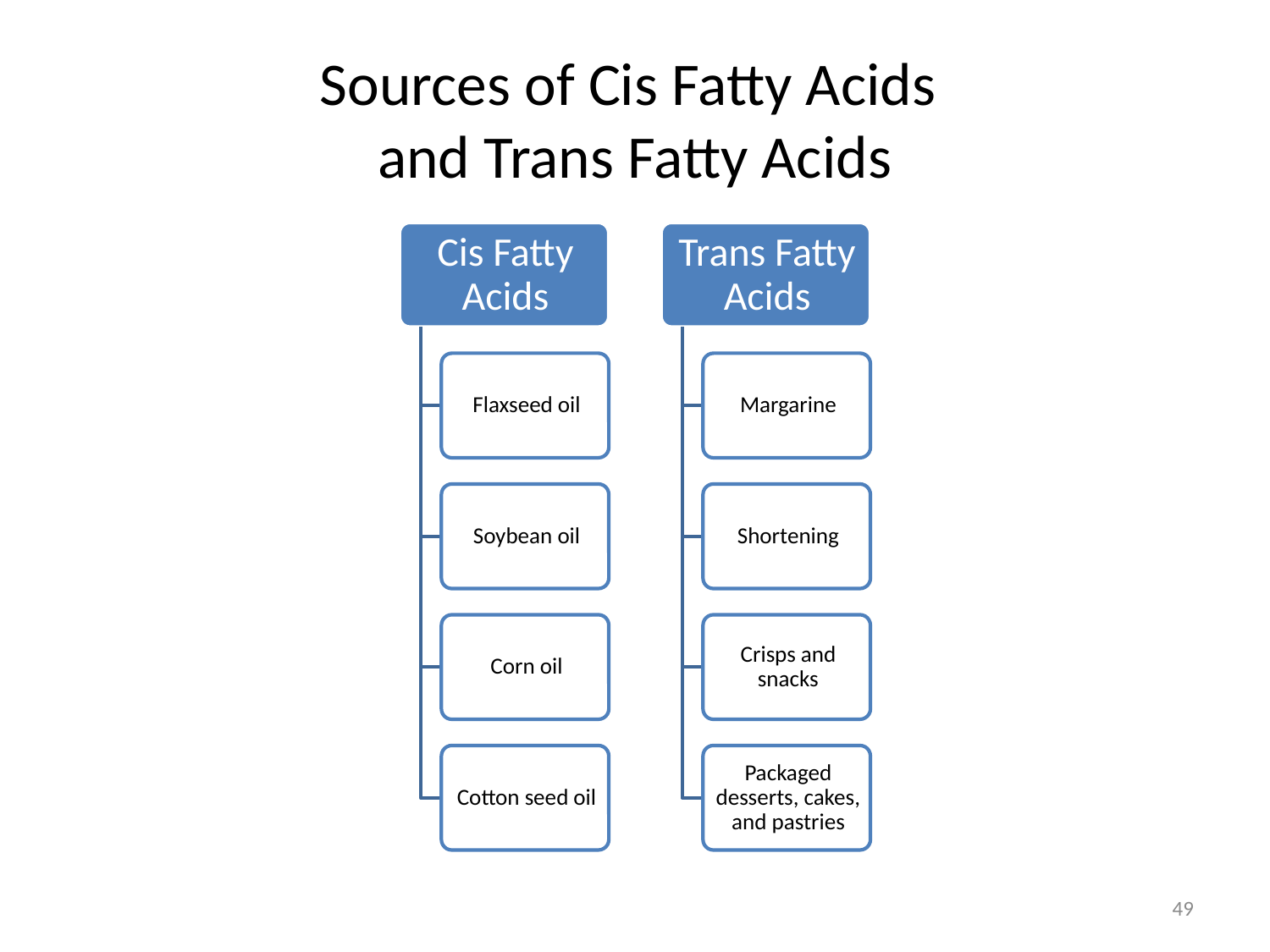

# Sources of Cis Fatty Acids and Trans Fatty Acids
Cis Fatty Acids
Flaxseed oil
Soybean oil
Corn oil
Cotton seed oil
Trans Fatty Acids
Margarine
Shortening
Crisps and snacks
Packaged desserts, cakes, and pastries
49